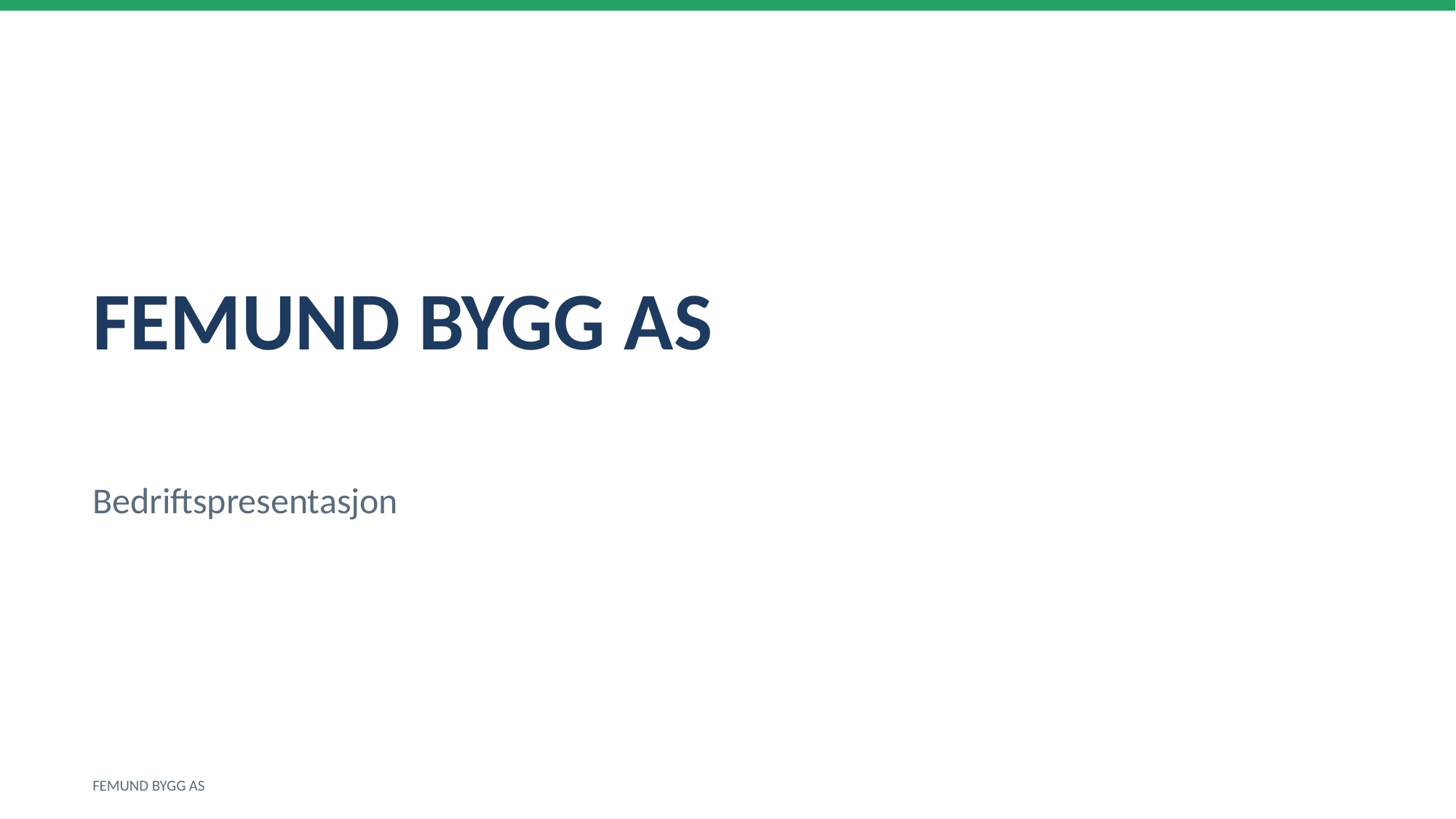

FEMUND BYGG AS
Bedriftspresentasjon
FEMUND BYGG AS